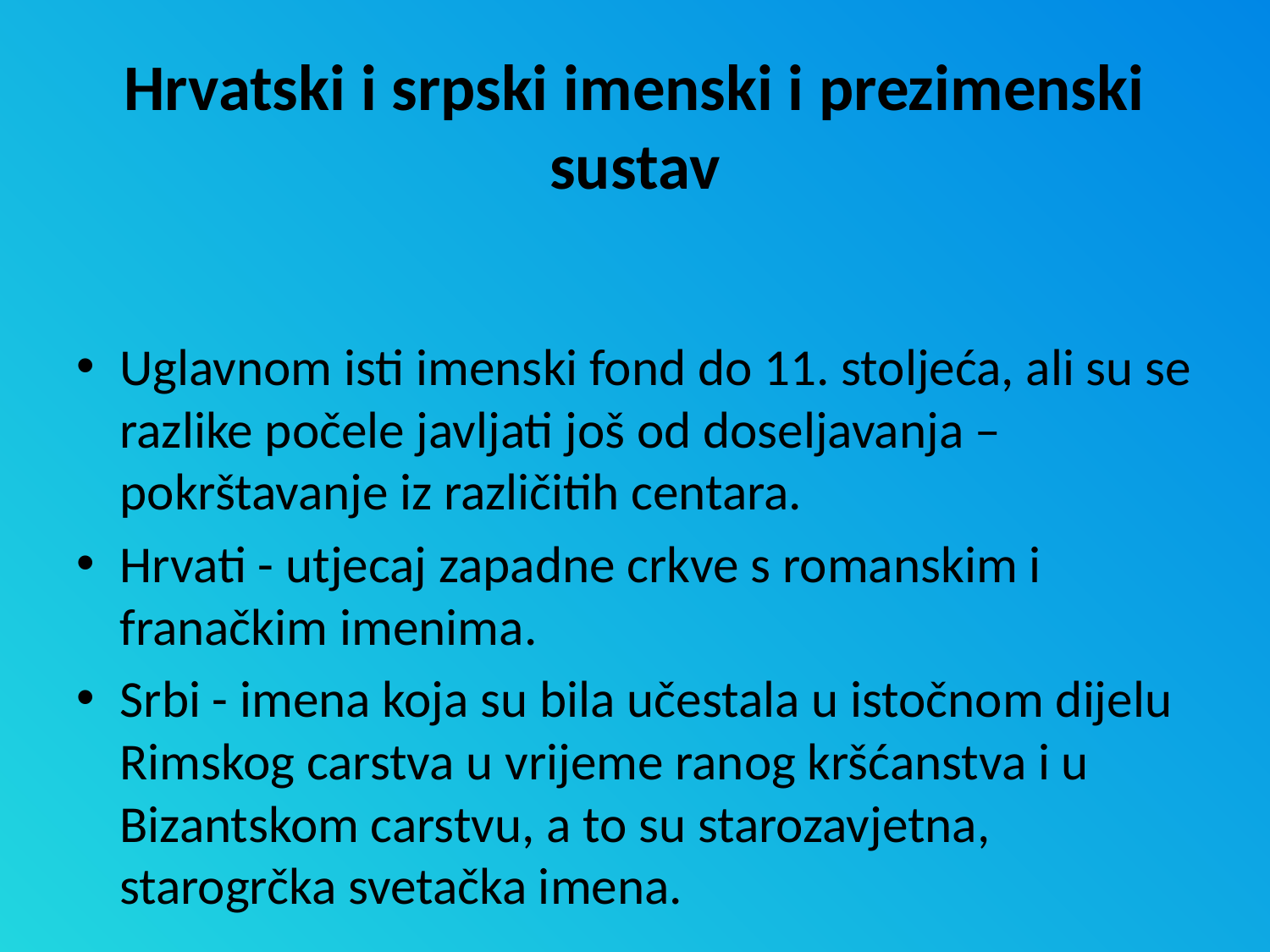

# Hrvatski i srpski imenski i prezimenski sustav
Uglavnom isti imenski fond do 11. stoljeća, ali su se razlike počele javljati još od doseljavanja – pokrštavanje iz različitih centara.
Hrvati - utjecaj zapadne crkve s romanskim i franačkim imenima.
Srbi - imena koja su bila učestala u istočnom dijelu Rimskog carstva u vrijeme ranog kršćanstva i u Bizantskom carstvu, a to su starozavjetna, starogrčka svetačka imena.